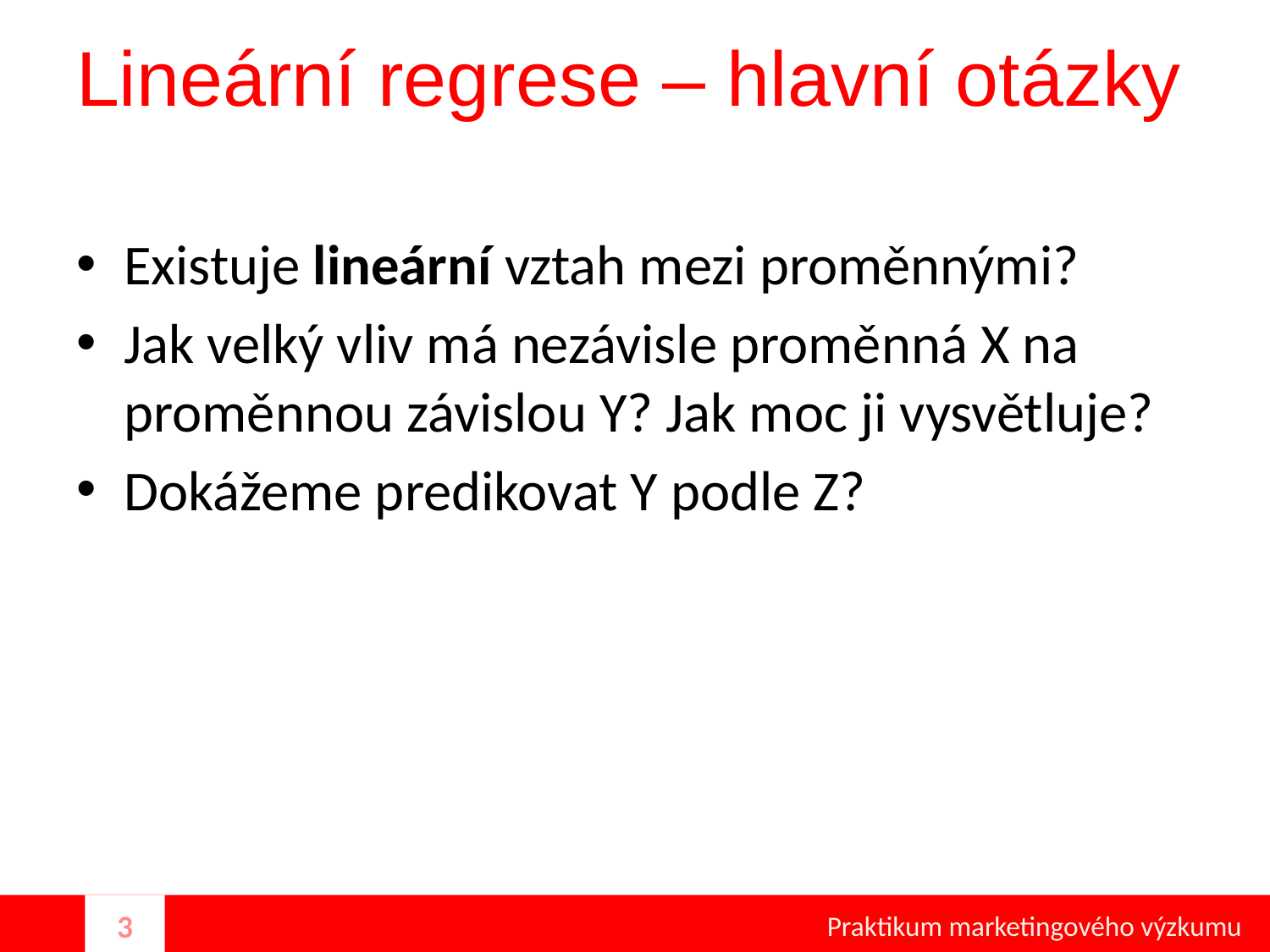

# Lineární regrese – hlavní otázky
Existuje lineární vztah mezi proměnnými?
Jak velký vliv má nezávisle proměnná X na proměnnou závislou Y? Jak moc ji vysvětluje?
Dokážeme predikovat Y podle Z?
Praktikum marketingového výzkumu
3